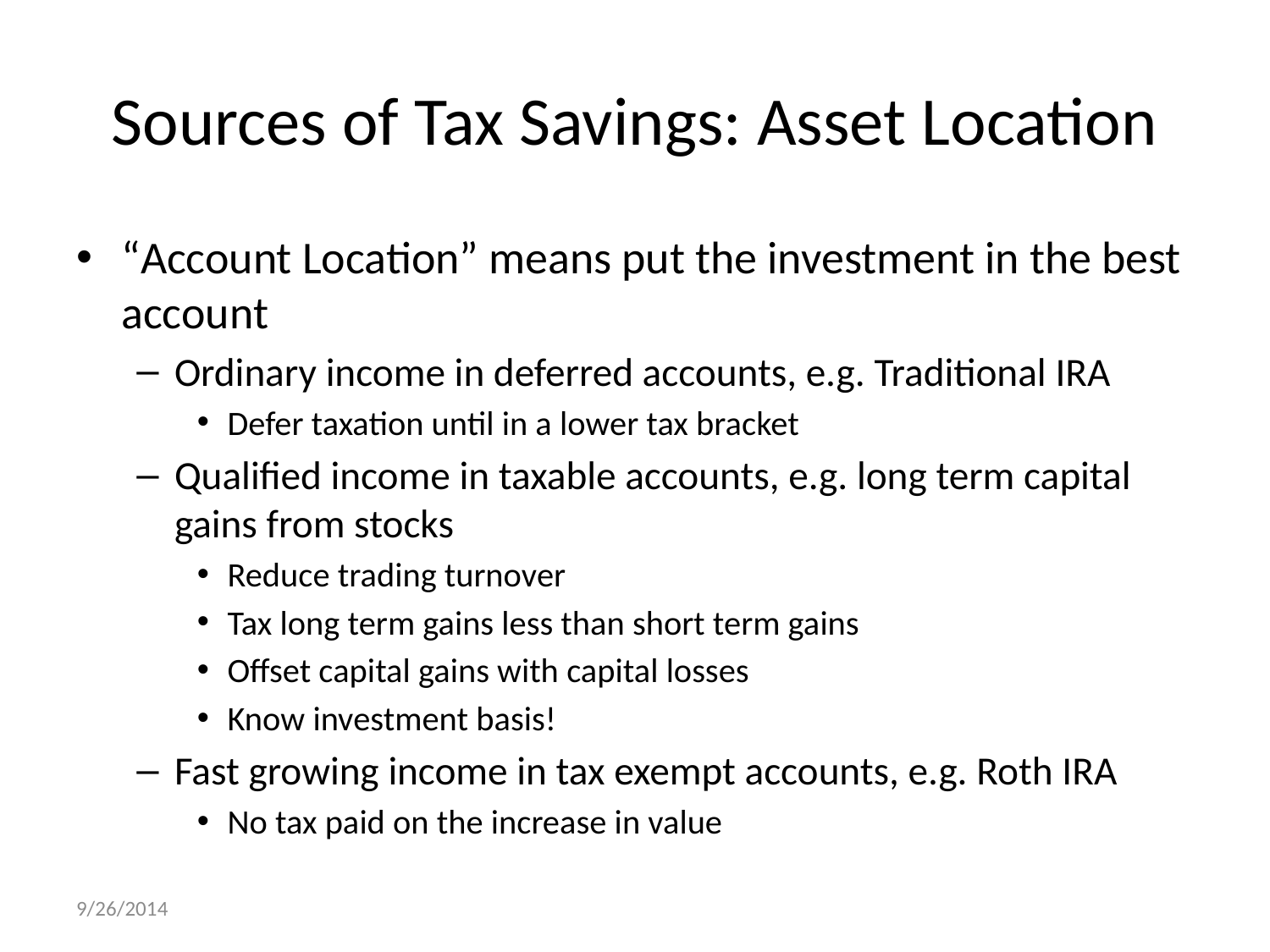

# Sources of Tax Savings: Asset Location
“Account Location” means put the investment in the best account
Ordinary income in deferred accounts, e.g. Traditional IRA
Defer taxation until in a lower tax bracket
Qualified income in taxable accounts, e.g. long term capital gains from stocks
Reduce trading turnover
Tax long term gains less than short term gains
Offset capital gains with capital losses
Know investment basis!
Fast growing income in tax exempt accounts, e.g. Roth IRA
No tax paid on the increase in value
9/26/2014